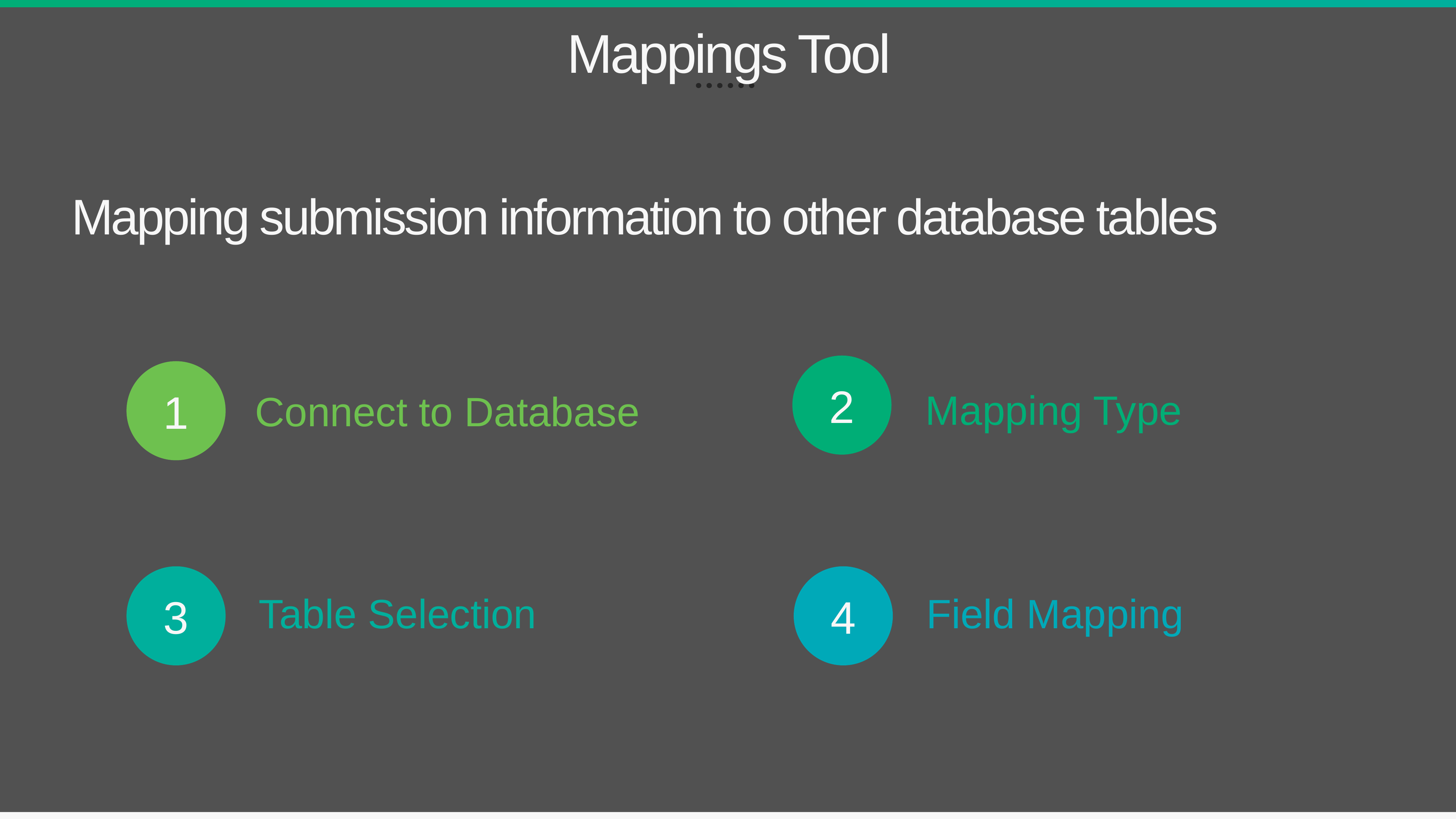

Warna - Multipurpose PowerPoint Template
Mappings Tool
Mapping submission information to other database tables
2
1
Mapping Type
Connect to Database
3
4
Table Selection
Field Mapping
7